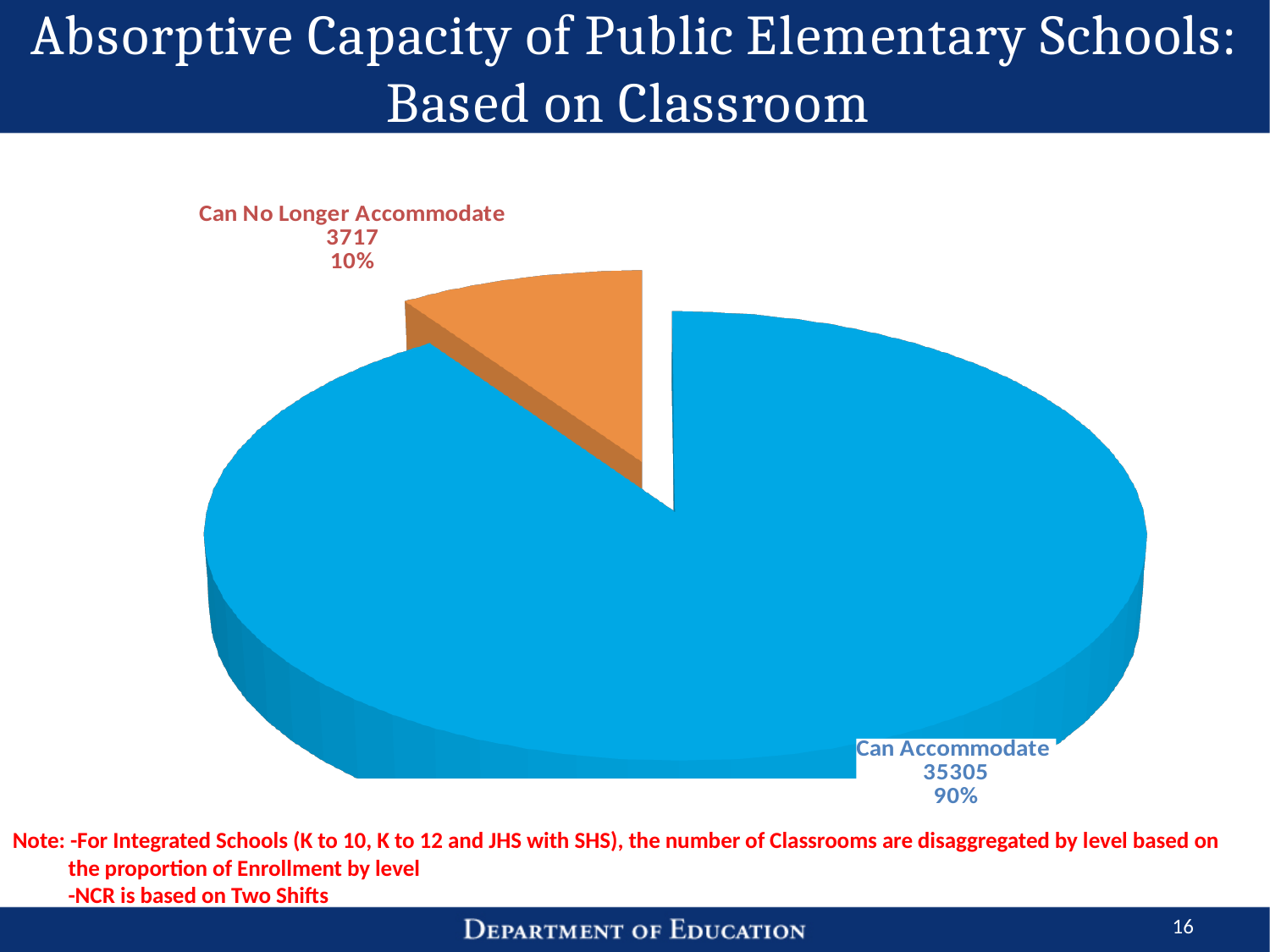

# Absorptive Capacity of Public Elementary Schools: Based on Classroom

[unsupported chart]

Note: -For Integrated Schools (K to 10, K to 12 and JHS with SHS), the number of Classrooms are disaggregated by level based on
           the proportion of Enrollment by level
           -NCR is based on Two Shifts
16